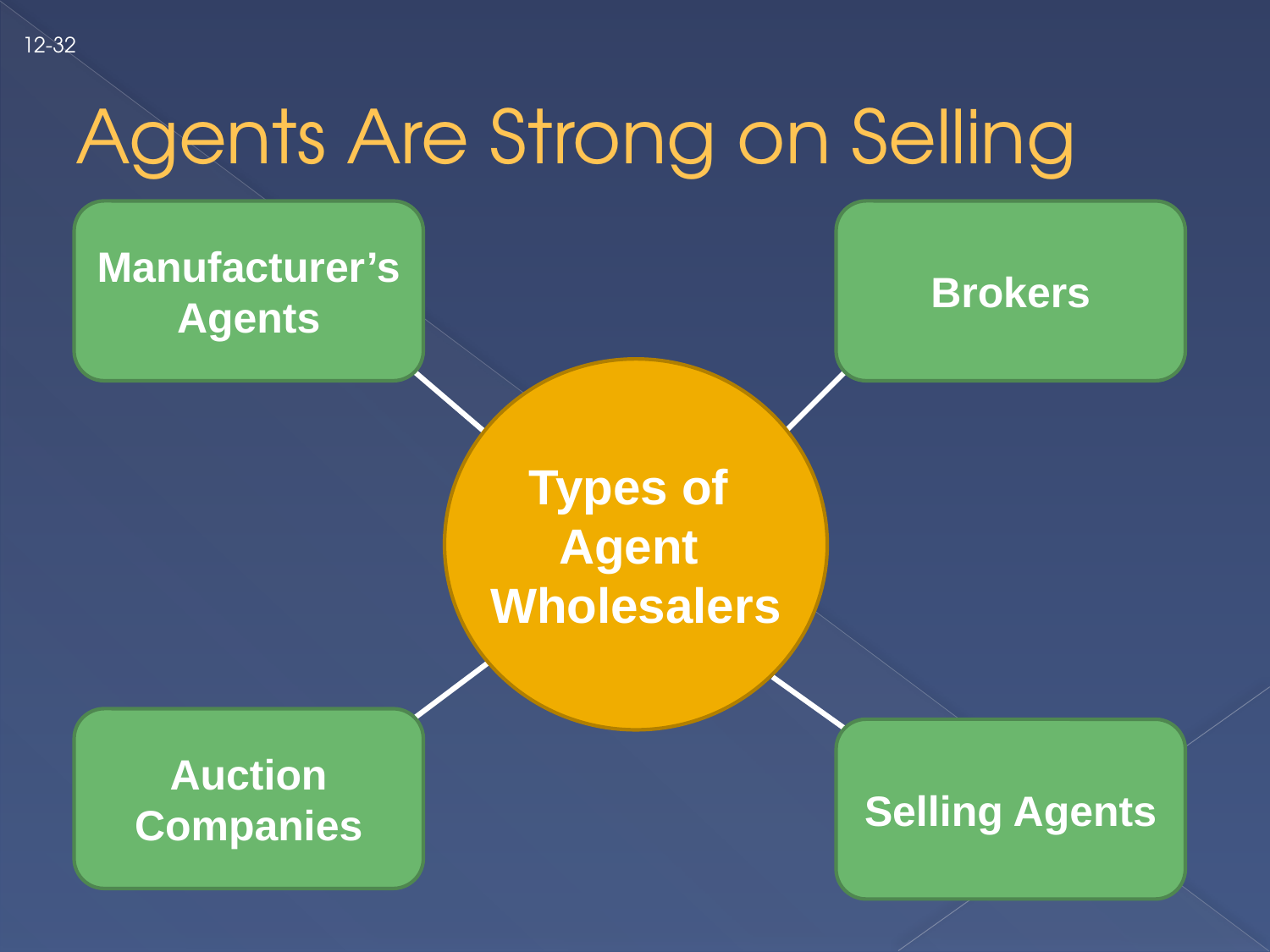

12-32
# Agents Are Strong on Selling
Manufacturer’s Agents
Brokers
Types of
Agent
Wholesalers

Auction Companies
Selling Agents